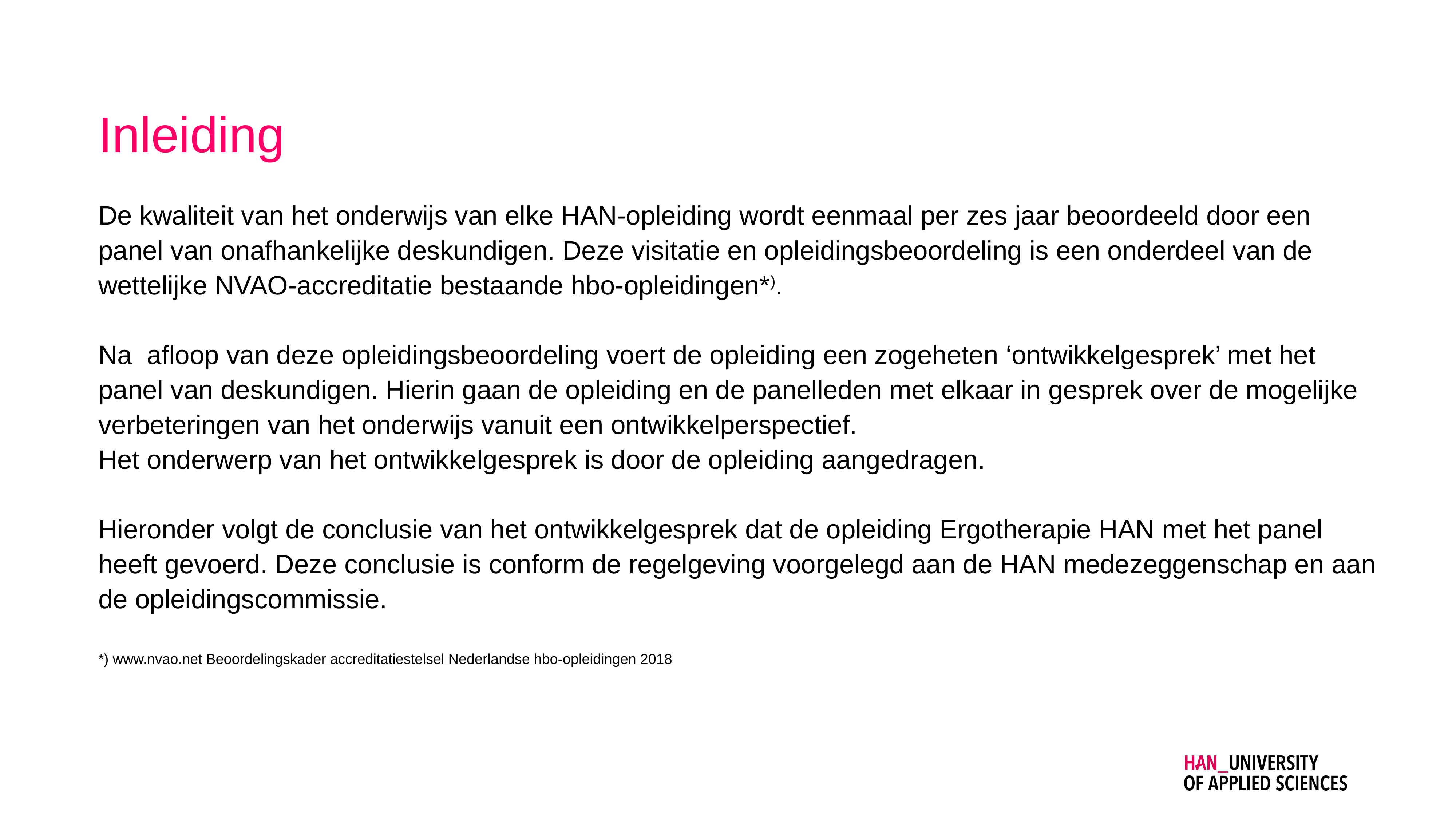

Inleiding

De kwaliteit van het onderwijs van elke HAN-opleiding wordt eenmaal per zes jaar beoordeeld door een panel van onafhankelijke deskundigen. Deze visitatie en opleidingsbeoordeling is een onderdeel van de wettelijke NVAO-accreditatie bestaande hbo-opleidingen*).

Na  afloop van deze opleidingsbeoordeling voert de opleiding een zogeheten ‘ontwikkelgesprek’ met het panel van deskundigen. Hierin gaan de opleiding en de panelleden met elkaar in gesprek over de mogelijke verbeteringen van het onderwijs vanuit een ontwikkelperspectief.
Het onderwerp van het ontwikkelgesprek is door de opleiding aangedragen.

Hieronder volgt de conclusie van het ontwikkelgesprek dat de opleiding Ergotherapie HAN met het panel heeft gevoerd. Deze conclusie is conform de regelgeving voorgelegd aan de HAN medezeggenschap en aan de opleidingscommissie.

*) www.nvao.net Beoordelingskader accreditatiestelsel Nederlandse hbo-opleidingen 2018